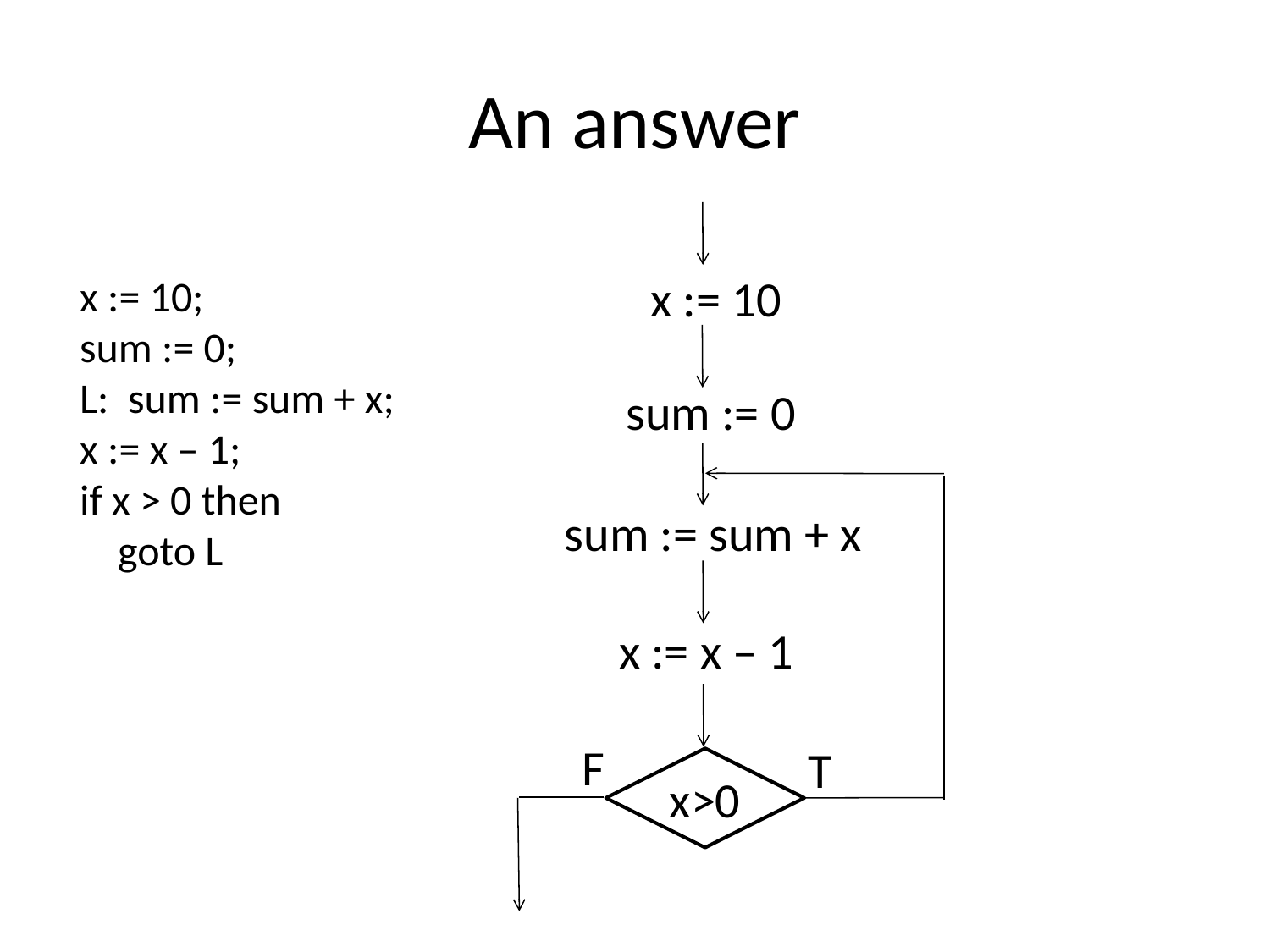

# An answer
 x := 10
x := 10;
sum := 0;
L:  sum := sum + x;
x := x – 1;
if x > 0 then
    goto L
 sum := 0
sum := sum + x
x := x – 1
F
T
x>0